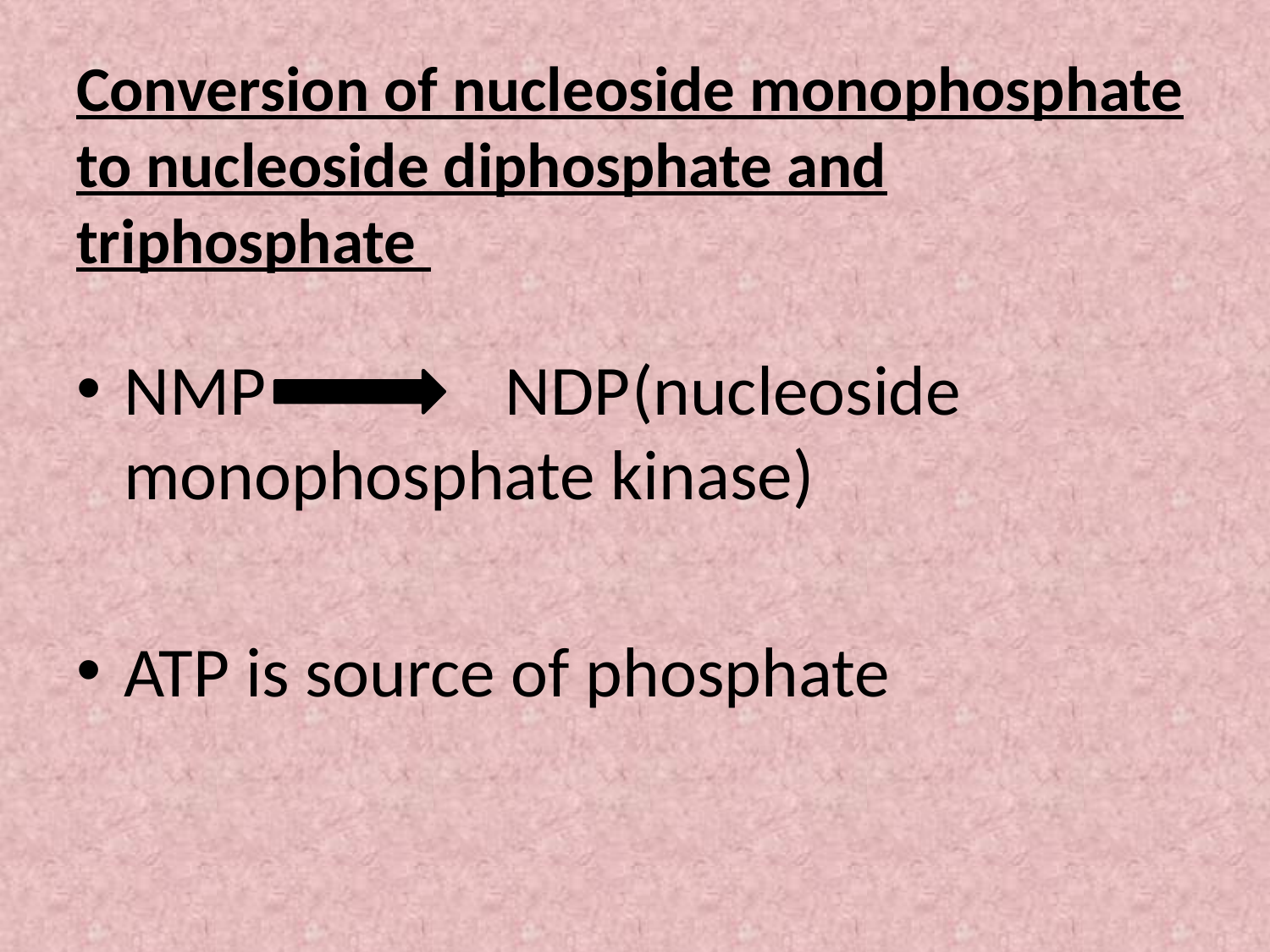

# Conversion of nucleoside monophosphate to nucleoside diphosphate and triphosphate
NMP		NDP	(nucleoside monophosphate kinase)

ATP is source of phosphate